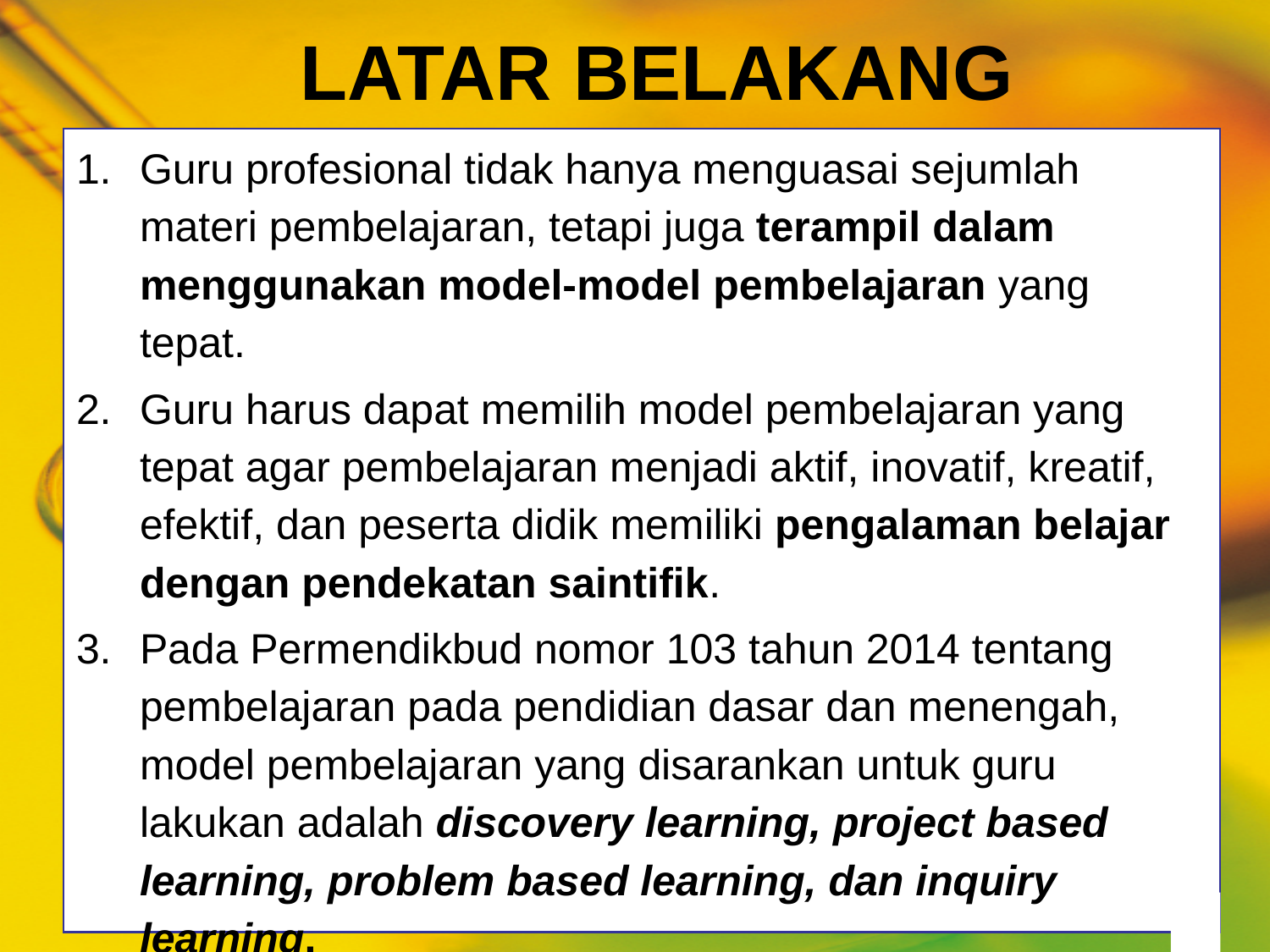

# LATAR BELAKANG
Guru profesional tidak hanya menguasai sejumlah materi pembelajaran, tetapi juga terampil dalam menggunakan model-model pembelajaran yang tepat.
Guru harus dapat memilih model pembelajaran yang tepat agar pembelajaran menjadi aktif, inovatif, kreatif, efektif, dan peserta didik memiliki pengalaman belajar dengan pendekatan saintifik.
Pada Permendikbud nomor 103 tahun 2014 tentang pembelajaran pada pendidian dasar dan menengah, model pembelajaran yang disarankan untuk guru lakukan adalah discovery learning, project based learning, problem based learning, dan inquiry learning.